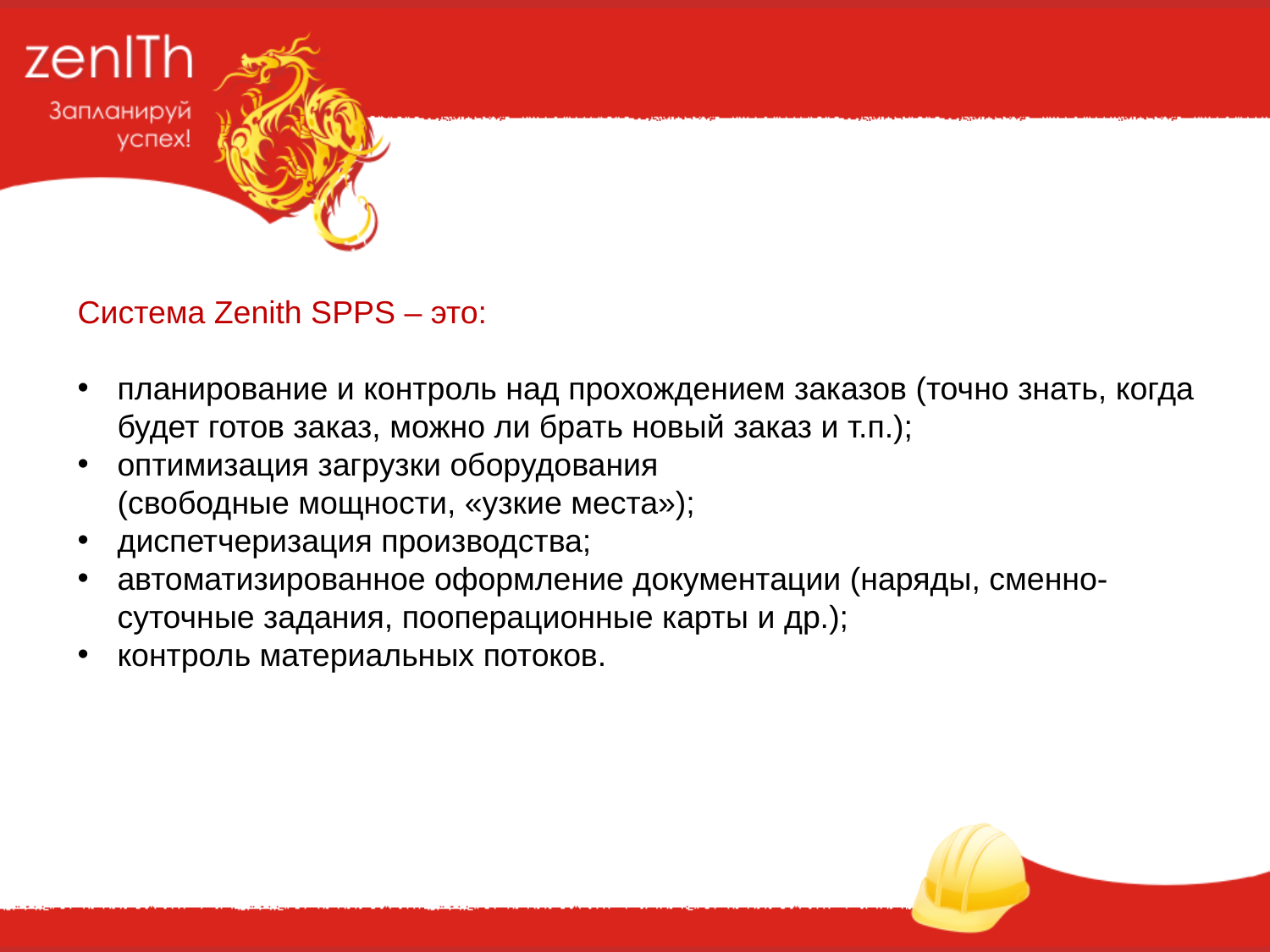

Система Zenith SPPS – это:

планирование и контроль над прохождением заказов (точно знать, когда будет готов заказ, можно ли брать новый заказ и т.п.);
оптимизация загрузки оборудования
(свободные мощности, «узкие места»);
диспетчеризация производства;
автоматизированное оформление документации (наряды, сменно-суточные задания, пооперационные карты и др.);
контроль материальных потоков.